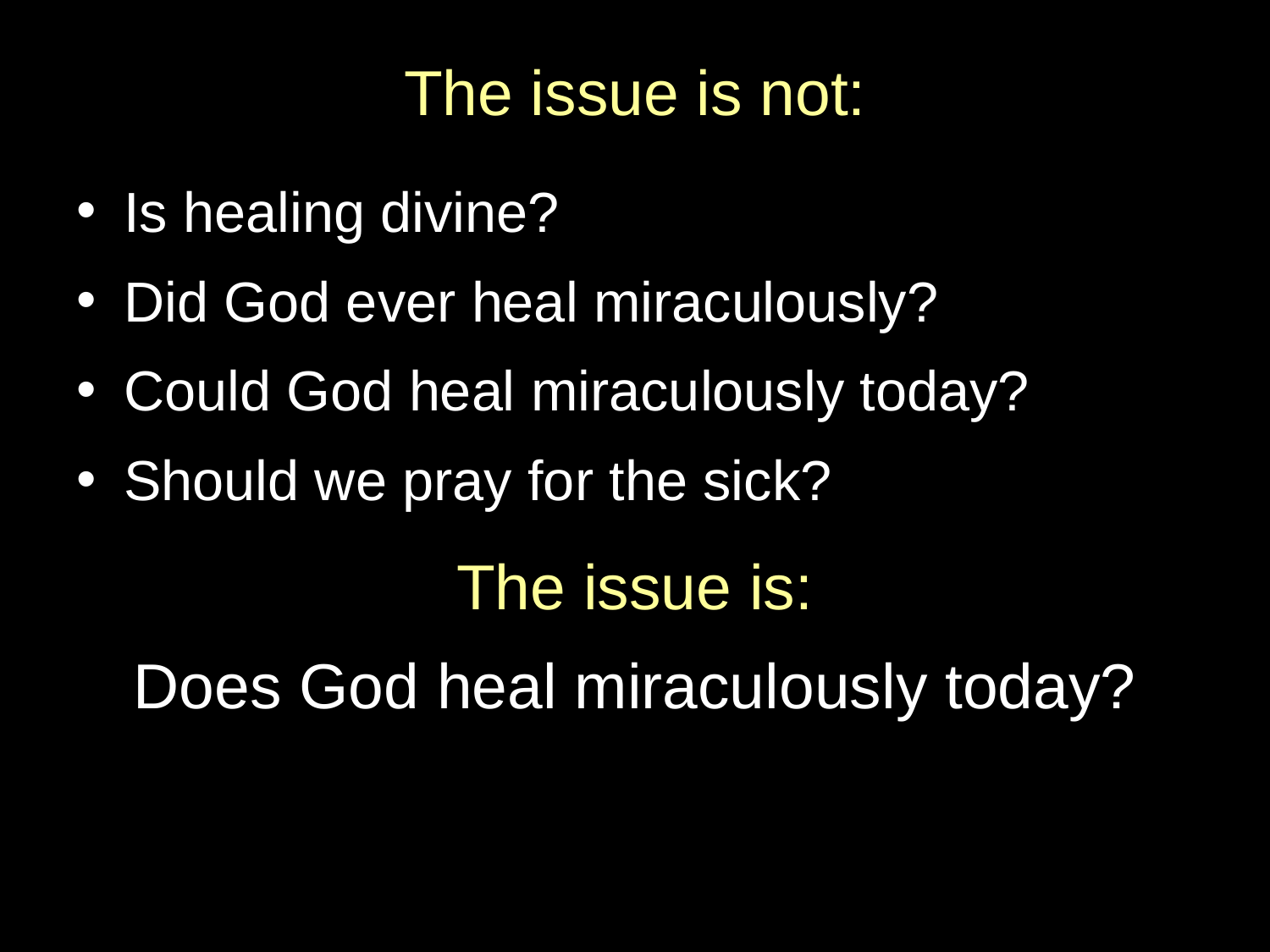

# The issue is not:
Is healing divine?
Did God ever heal miraculously?
Could God heal miraculously today?
Should we pray for the sick?
The issue is:
Does God heal miraculously today?